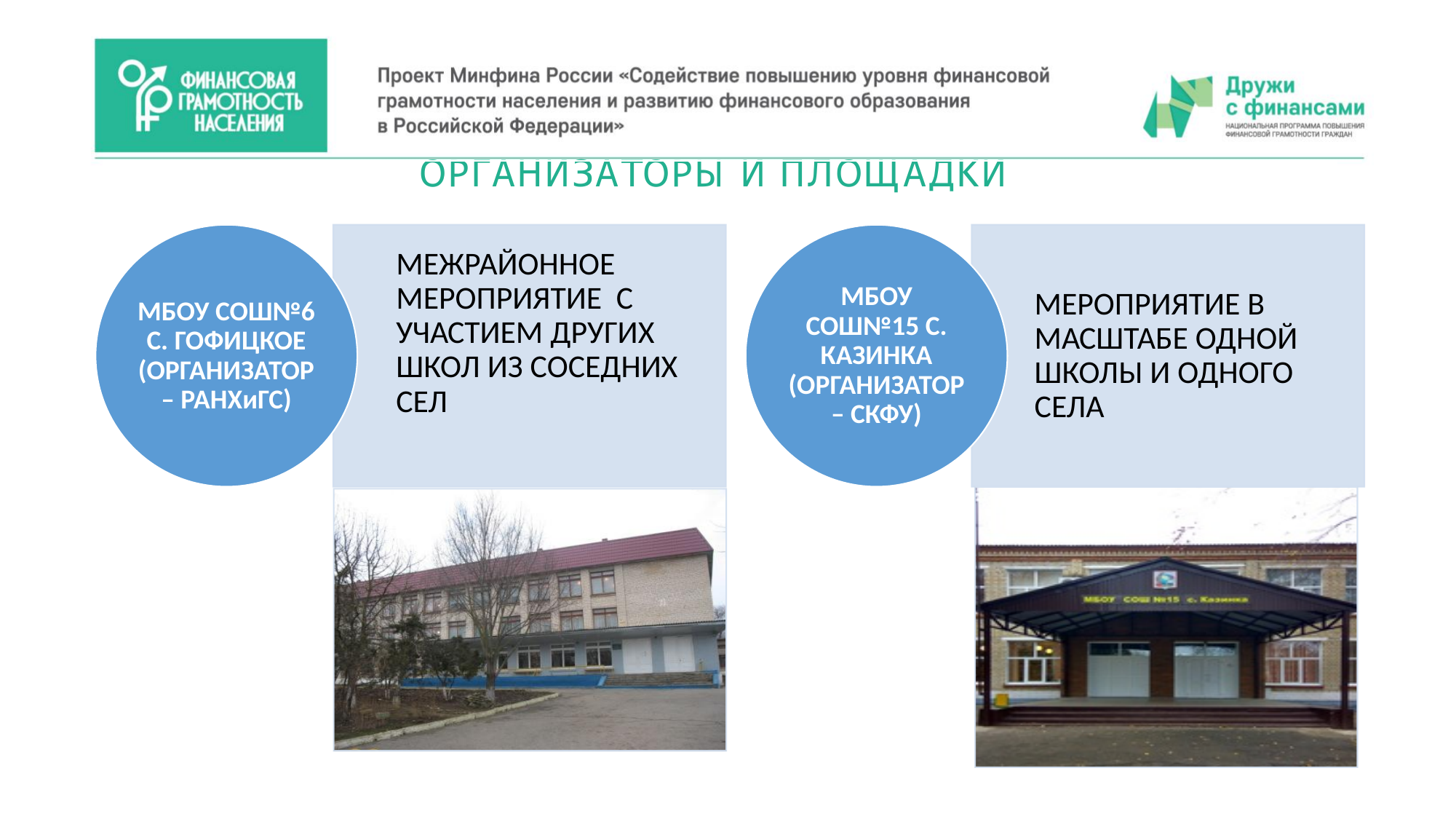

| ОРГАНИЗАТОРЫ И ПЛОЩАДКИ |
| --- |
МЕЖРАЙОННОЕ МЕРОПРИЯТИЕ  С УЧАСТИЕМ ДРУГИХ ШКОЛ ИЗ СОСЕДНИХ СЕЛ

МБОУ СОШ№6 С. ГОФИЦКОЕ (ОРГАНИЗАТОР – РАНХиГС)
МЕРОПРИЯТИЕ В МАСШТАБЕ ОДНОЙ ШКОЛЫ И ОДНОГО СЕЛА

МБОУ СОШ№15 С. КАЗИНКА (ОРГАНИЗАТОР – СКФУ)